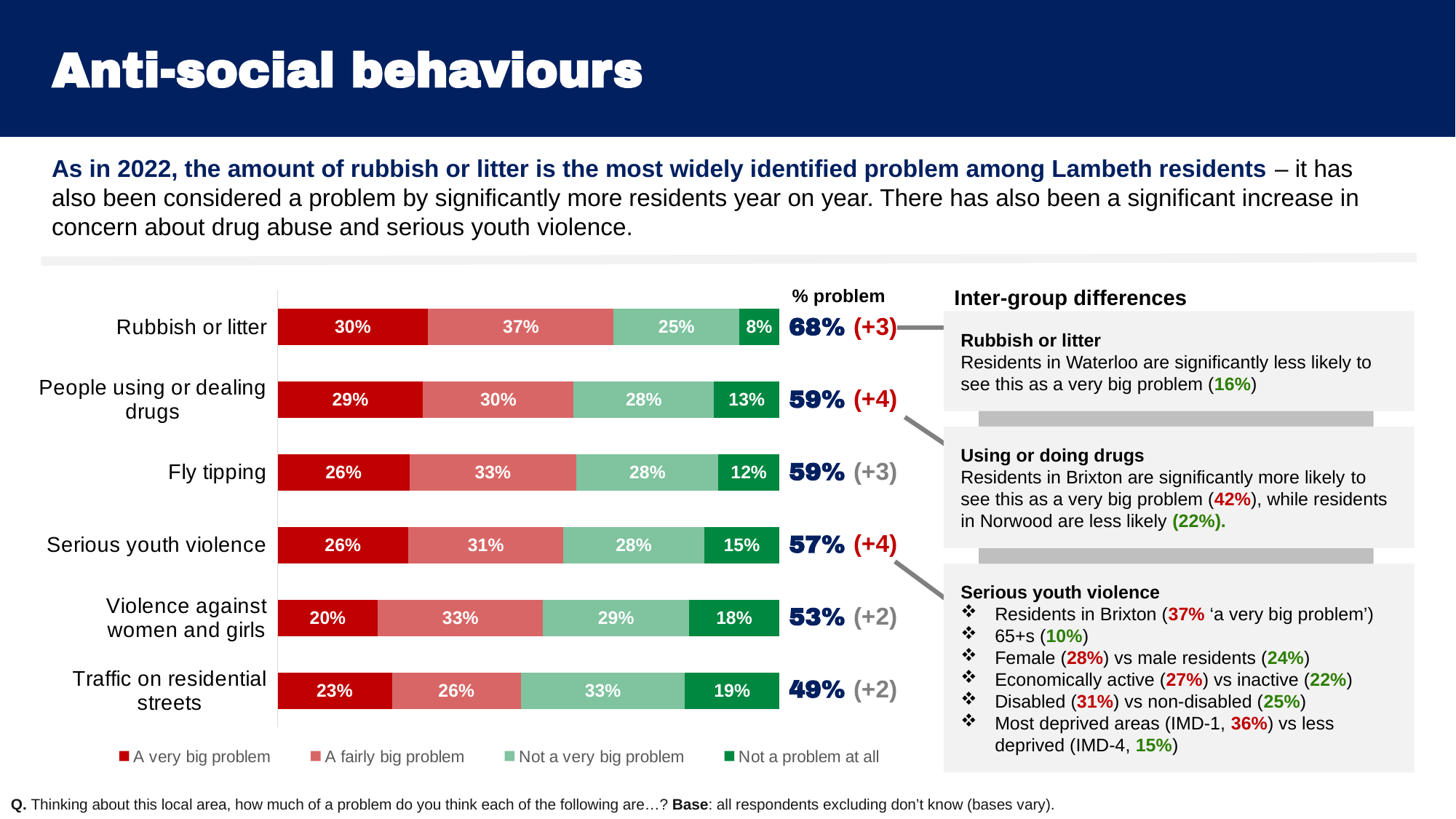

# Anti-social behaviours
As in 2022, the amount of rubbish or litter is the most widely identified problem among Lambeth residents – it has also been considered a problem by significantly more residents year on year. There has also been a significant increase in concern about drug abuse and serious youth violence.

### Chart

| Category | A very big problem | A fairly big problem | Not a very big problem | Not a problem at all |
|---|---|---|---|---|
| Rubbish or litter | 0.3 | 0.37 | 0.25 | 0.08 |
| People using or dealing drugs | 0.29 | 0.3 | 0.28 | 0.13 |
| Fly tipping | 0.26 | 0.33005739303484805 | 0.28 | 0.12 |
| Serious youth violence | 0.26 | 0.31 | 0.28 | 0.15 |
| Violence against women and girls | 0.2 | 0.330220684065178 | 0.29251493710188997 | 0.18 |
| Traffic on residential streets | 0.23 | 0.26 | 0.33 | 0.19 |
% problem
Inter-group differences
| 68% (+3) |
| --- |
| 59% (+4) |
| 59% (+3) |
| 57% (+4) |
| 53% (+2) |
| 49% (+2) |
Rubbish or litter
Residents in Waterloo are significantly less likely to see this as a very big problem (16%)

Using or doing drugs
Residents in Brixton are significantly more likely to see this as a very big problem (42%), while residents in Norwood are less likely (22%).
Serious youth violence
Residents in Brixton (37% ‘a very big problem’)
65+s (10%)
Female (28%) vs male residents (24%)
Economically active (27%) vs inactive (22%)
Disabled (31%) vs non-disabled (25%)
Most deprived areas (IMD-1, 36%) vs less deprived (IMD-4, 15%)
Q. Thinking about this local area, how much of a problem do you think each of the following are…? Base: all respondents excluding don’t know (bases vary).